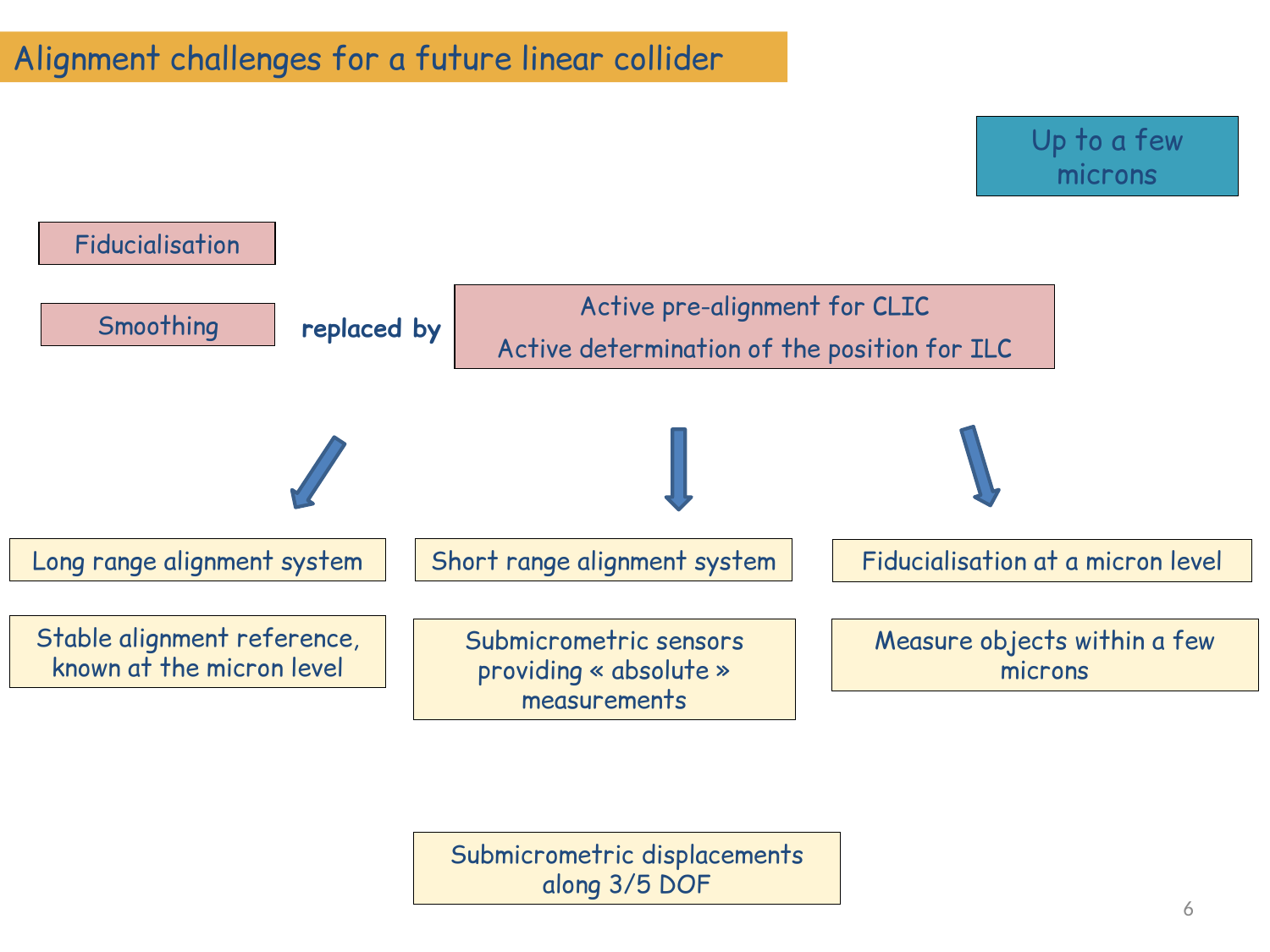

Alignment challenges for a future linear collider
Up to a few microns
Fiducialisation
Active pre-alignment for CLIC
Active determination of the position for ILC
Smoothing
replaced by

Short range alignment system
Long range alignment system
Fiducialisation at a micron level
Stable alignment reference, known at the micron level
Submicrometric sensors providing « absolute » measurements
Measure objects within a few microns
Submicrometric displacements along 3/5 DOF
6